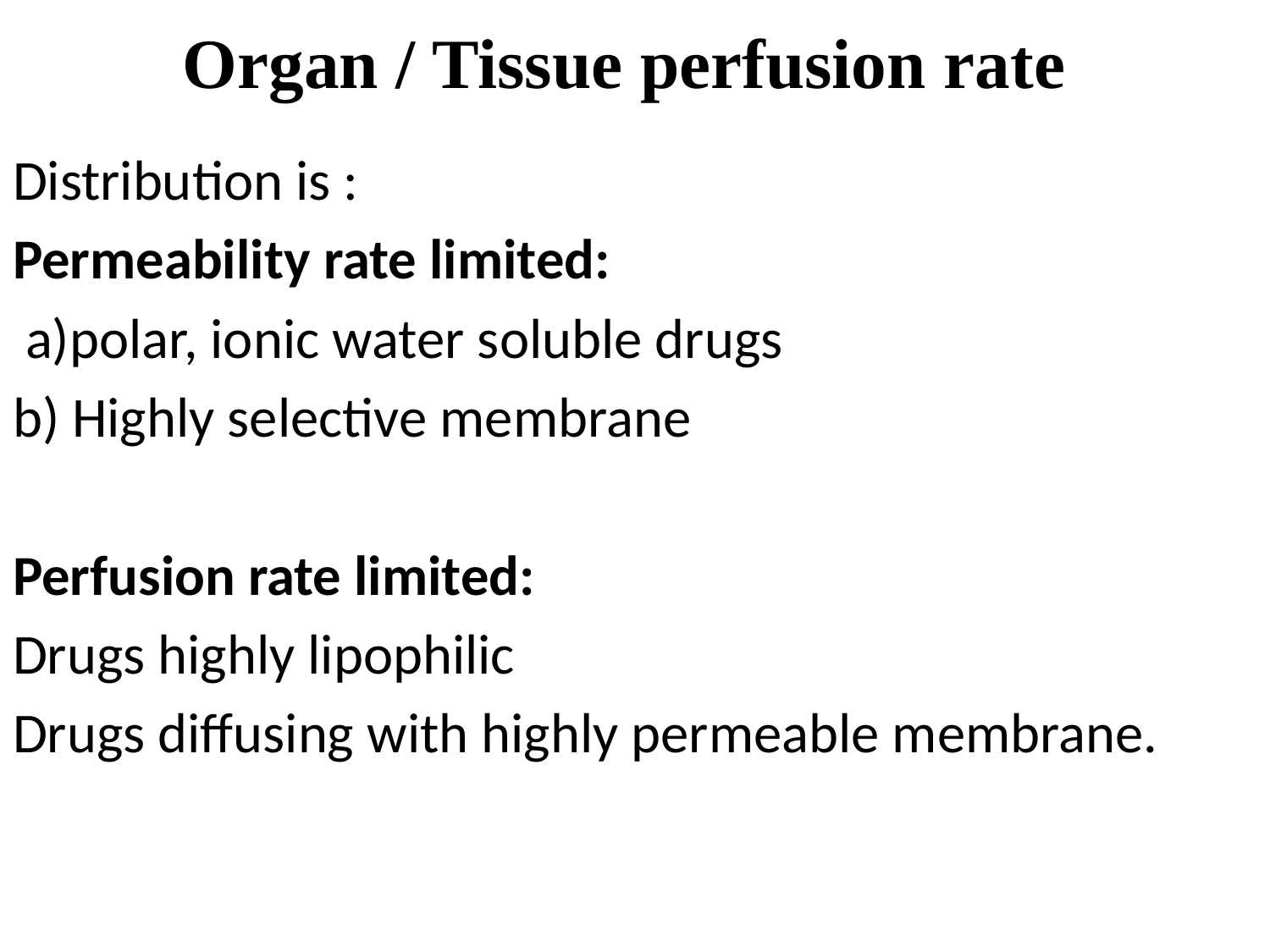

# Organ / Tissue perfusion rate
Distribution is :
Permeability rate limited:
 a)polar, ionic water soluble drugs
b) Highly selective membrane

Perfusion rate limited:
Drugs highly lipophilic
Drugs diffusing with highly permeable membrane.